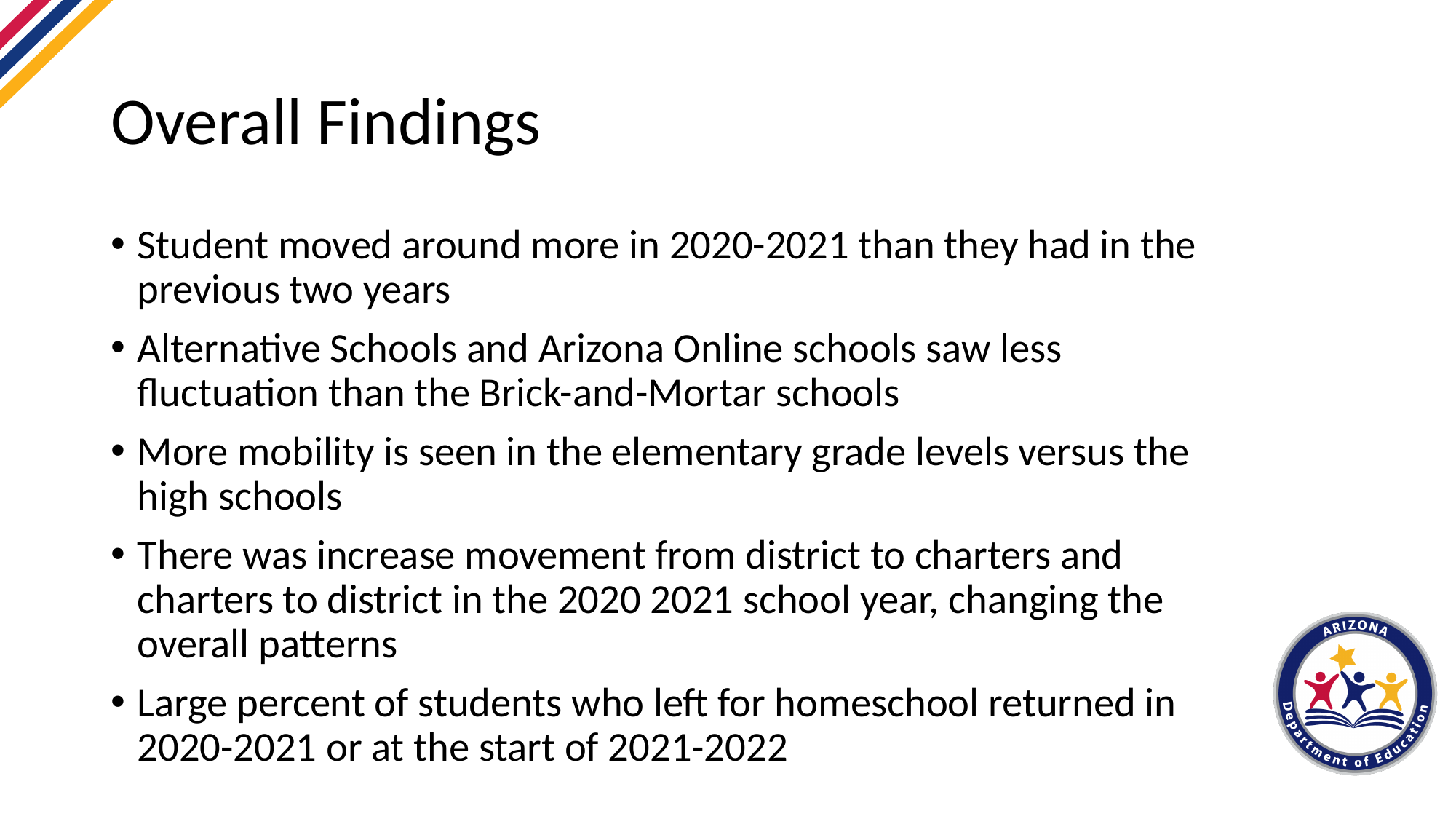

# Overall Findings
Student moved around more in 2020-2021 than they had in the previous two years
Alternative Schools and Arizona Online schools saw less fluctuation than the Brick-and-Mortar schools
More mobility is seen in the elementary grade levels versus the high schools
There was increase movement from district to charters and charters to district in the 2020 2021 school year, changing the overall patterns
Large percent of students who left for homeschool returned in 2020-2021 or at the start of 2021-2022